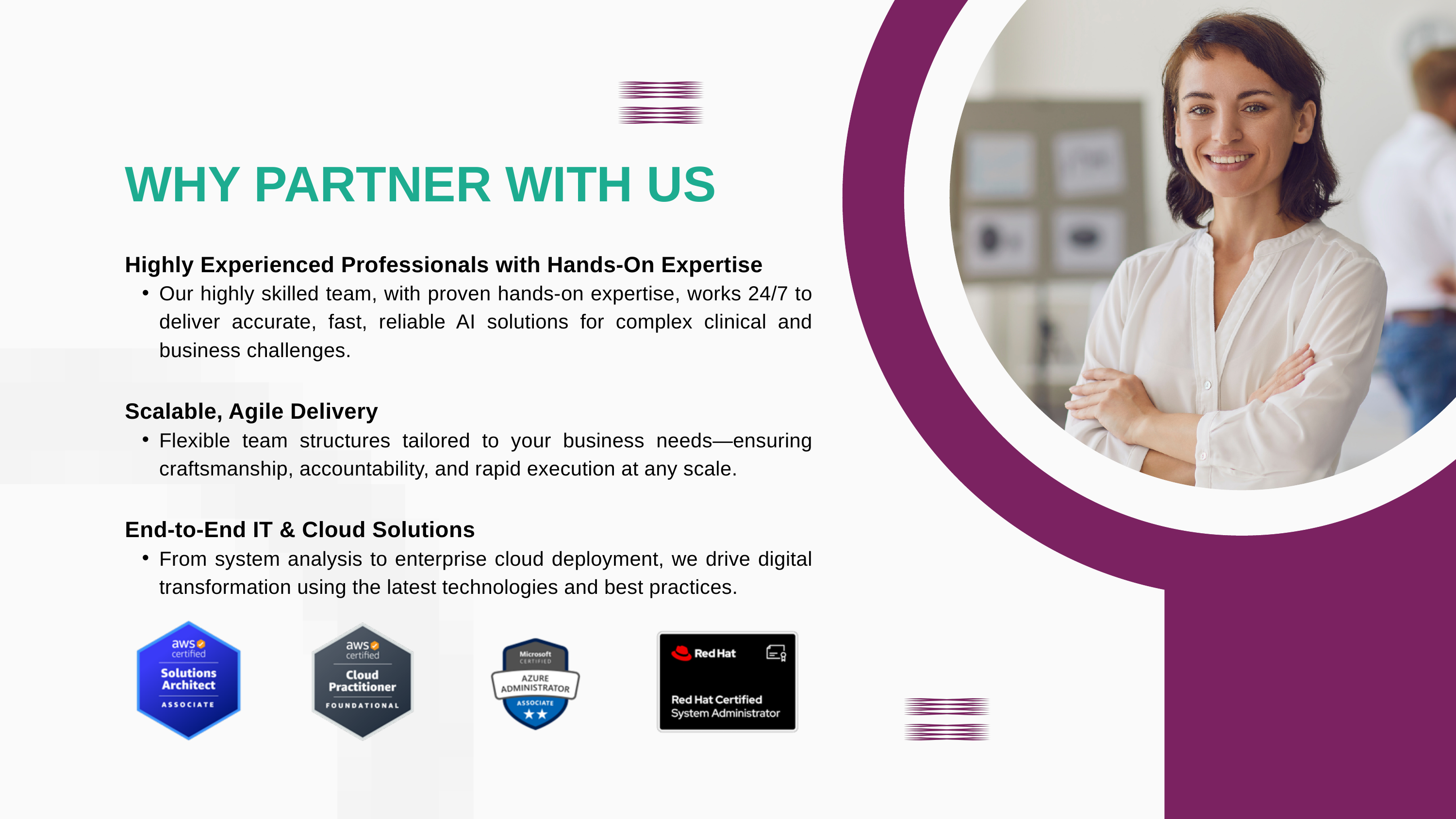

WHY PARTNER WITH US
Highly Experienced Professionals with Hands-On Expertise
Our highly skilled team, with proven hands-on expertise, works 24/7 to deliver accurate, fast, reliable AI solutions for complex clinical and business challenges.

Scalable, Agile Delivery
Flexible team structures tailored to your business needs—ensuring craftsmanship, accountability, and rapid execution at any scale.

End-to-End IT & Cloud Solutions
From system analysis to enterprise cloud deployment, we drive digital transformation using the latest technologies and best practices.